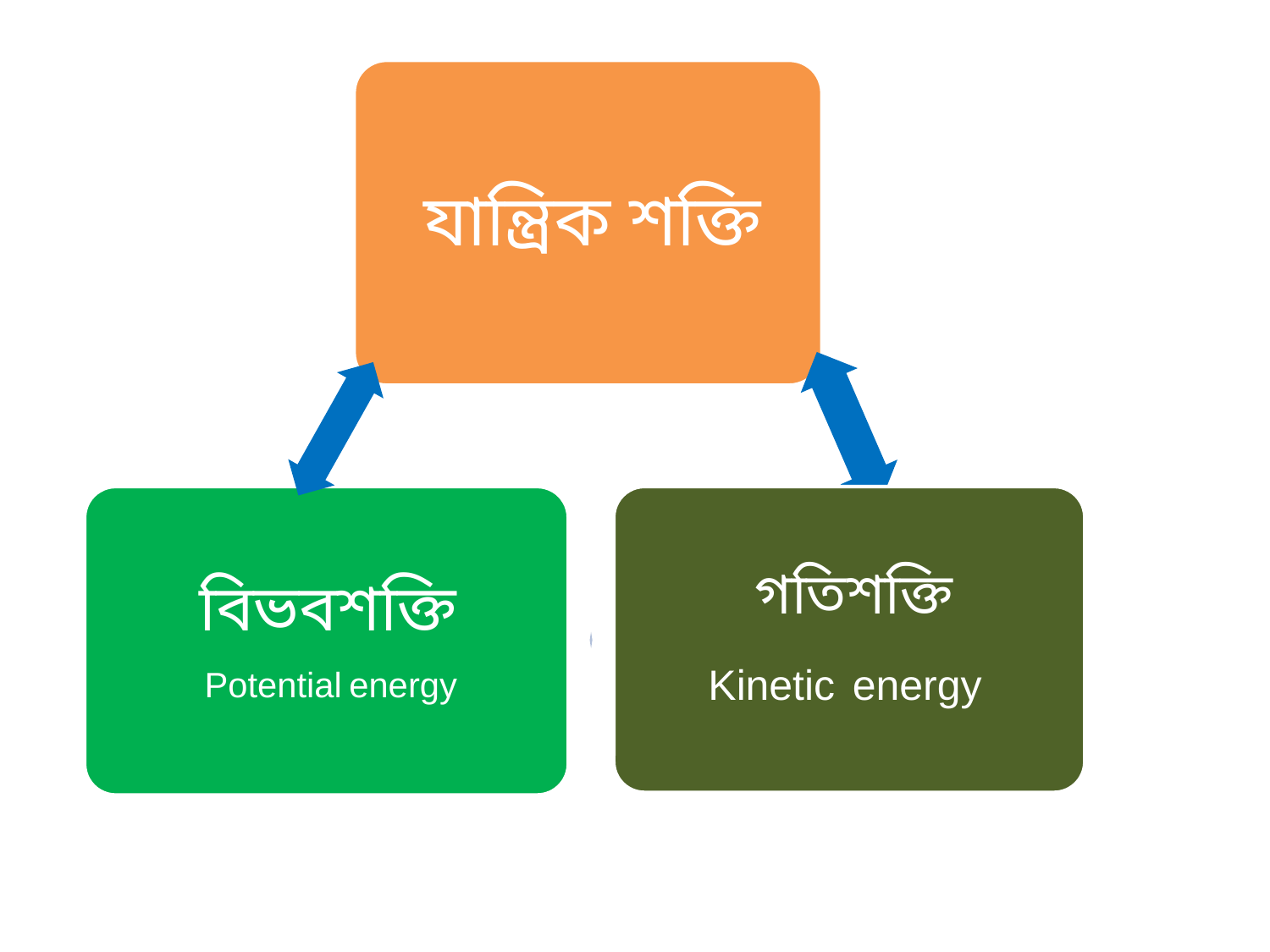

যান্ত্রিক শক্তি

গতিশক্তি
Kinetic energy

বিভবশক্তি
Potential energy